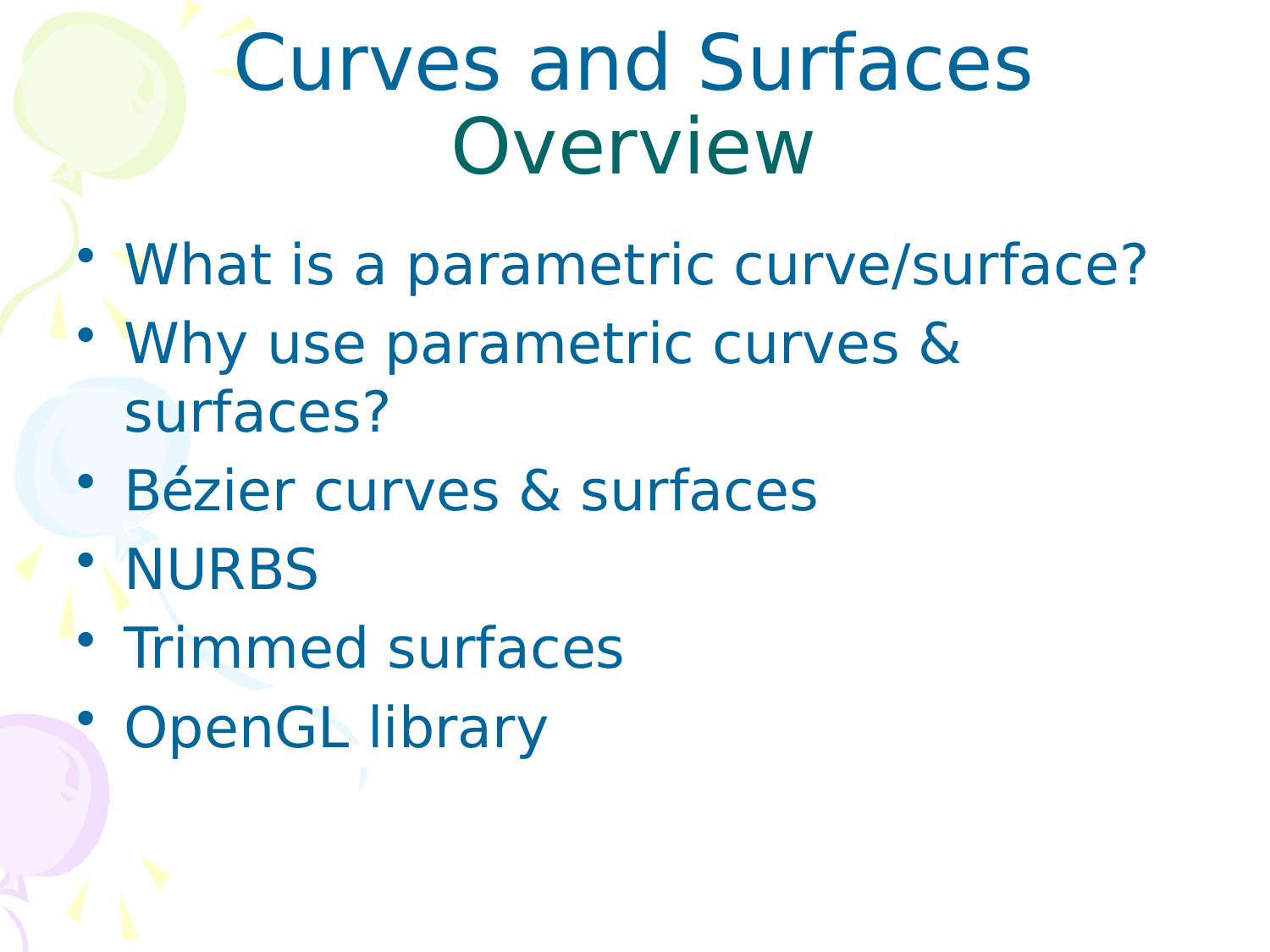

# Curves and Surfaces Overview
What is a parametric curve/surface?
Why use parametric curves & surfaces?
Bézier curves & surfaces
NURBS
Trimmed surfaces
OpenGL library